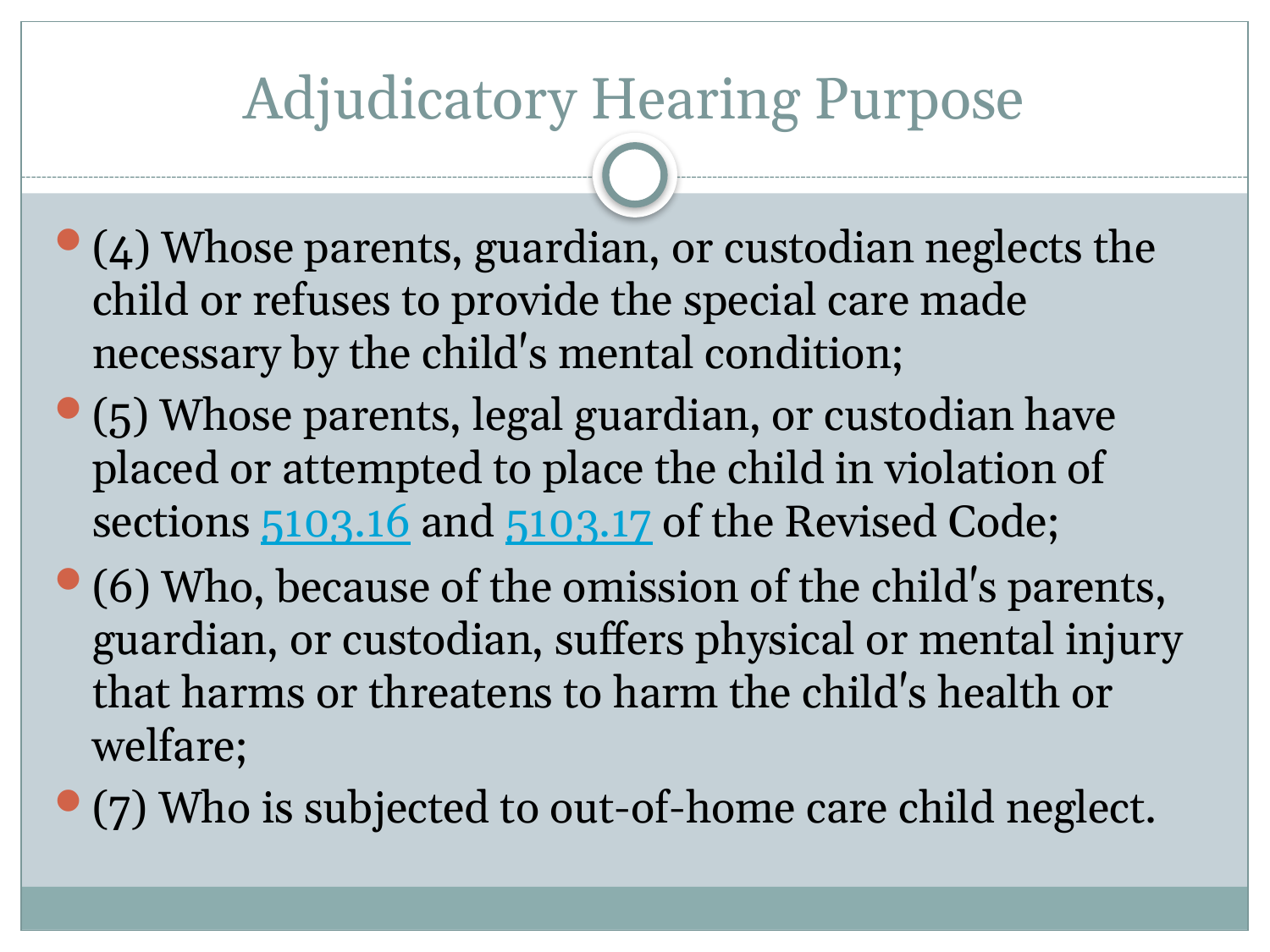

# Adjudicatory Hearing Purpose
(4) Whose parents, guardian, or custodian neglects the child or refuses to provide the special care made necessary by the child's mental condition;
(5) Whose parents, legal guardian, or custodian have placed or attempted to place the child in violation of sections 5103.16 and 5103.17 of the Revised Code;
(6) Who, because of the omission of the child's parents, guardian, or custodian, suffers physical or mental injury that harms or threatens to harm the child's health or welfare;
(7) Who is subjected to out-of-home care child neglect.